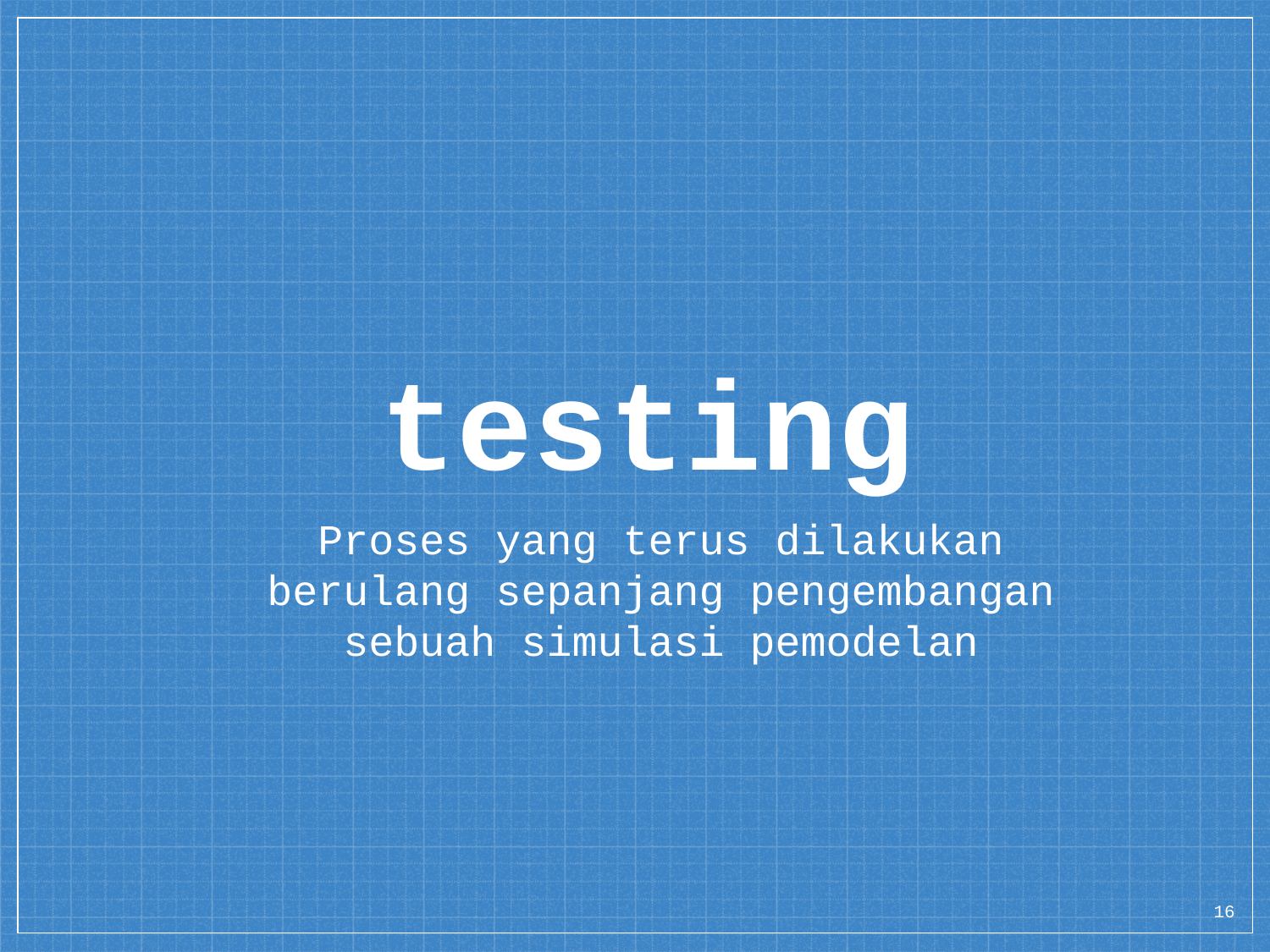

testing
Proses yang terus dilakukan berulang sepanjang pengembangan sebuah simulasi pemodelan
16